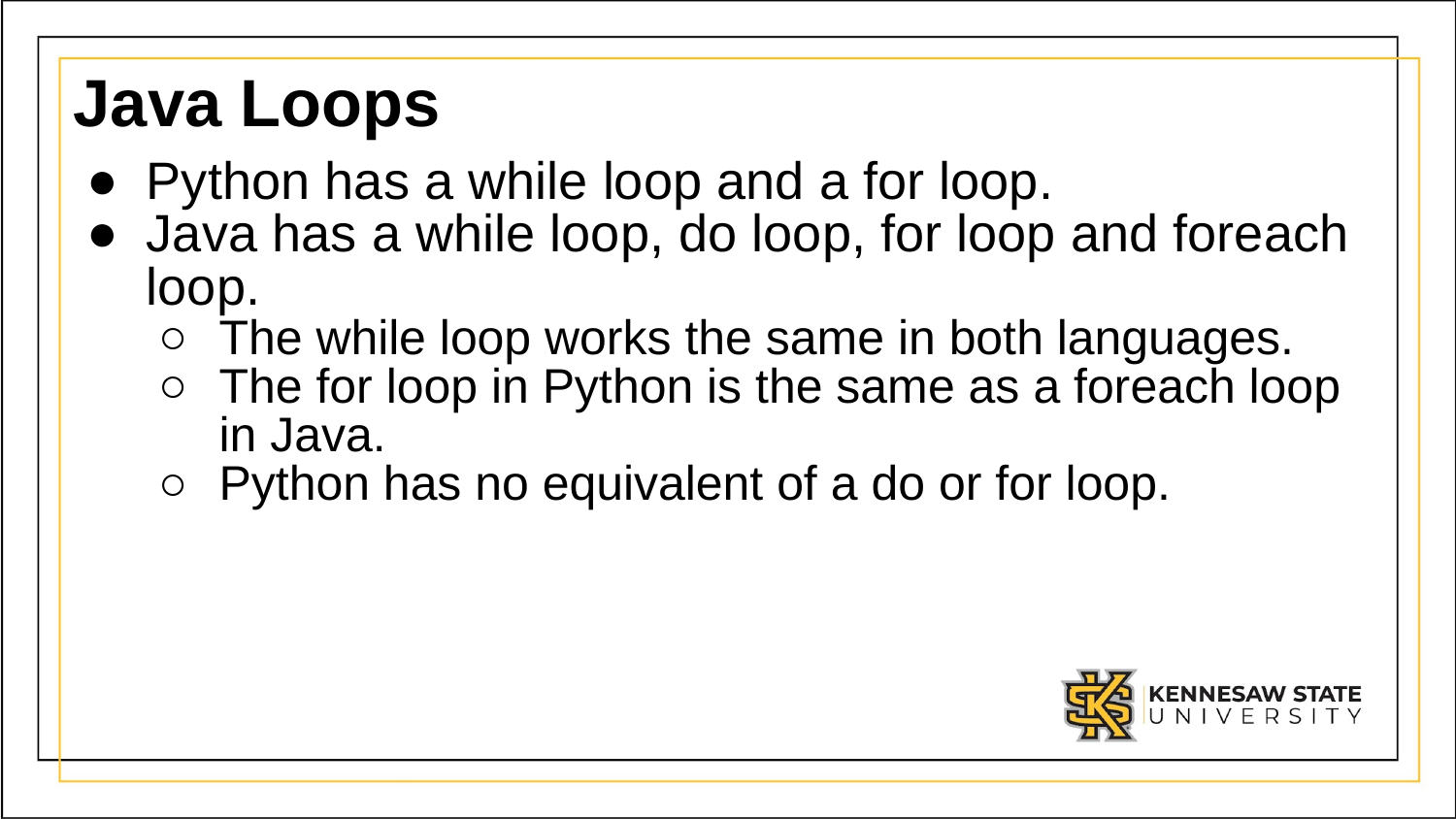

# Java Loops
Python has a while loop and a for loop.
Java has a while loop, do loop, for loop and foreach loop.
The while loop works the same in both languages.
The for loop in Python is the same as a foreach loop in Java.
Python has no equivalent of a do or for loop.